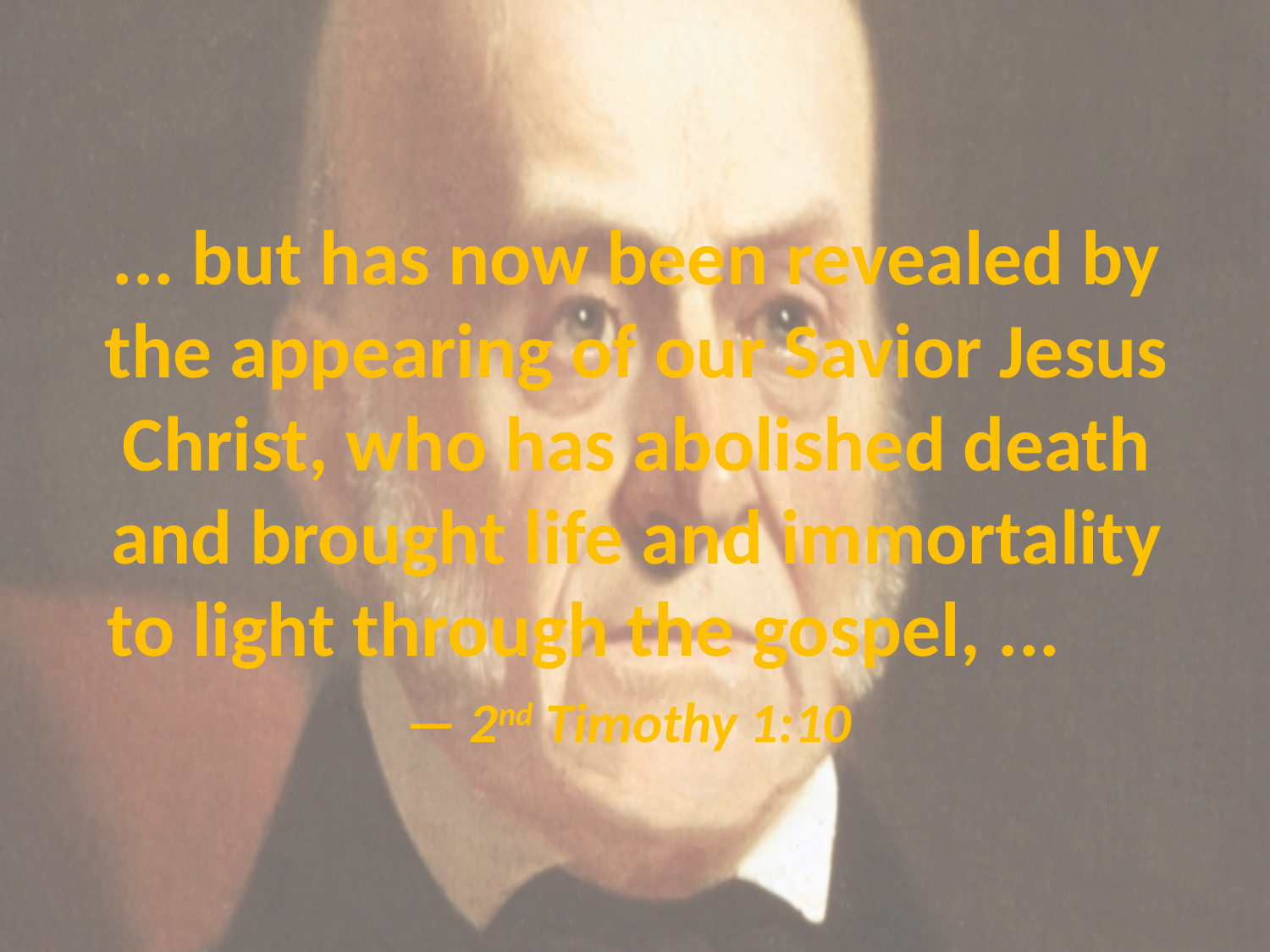

# ... but has now been revealed by the appearing of our Savior Jesus Christ, who has abolished death and brought life and immortality to light through the gospel, ...       — 2nd Timothy 1:10